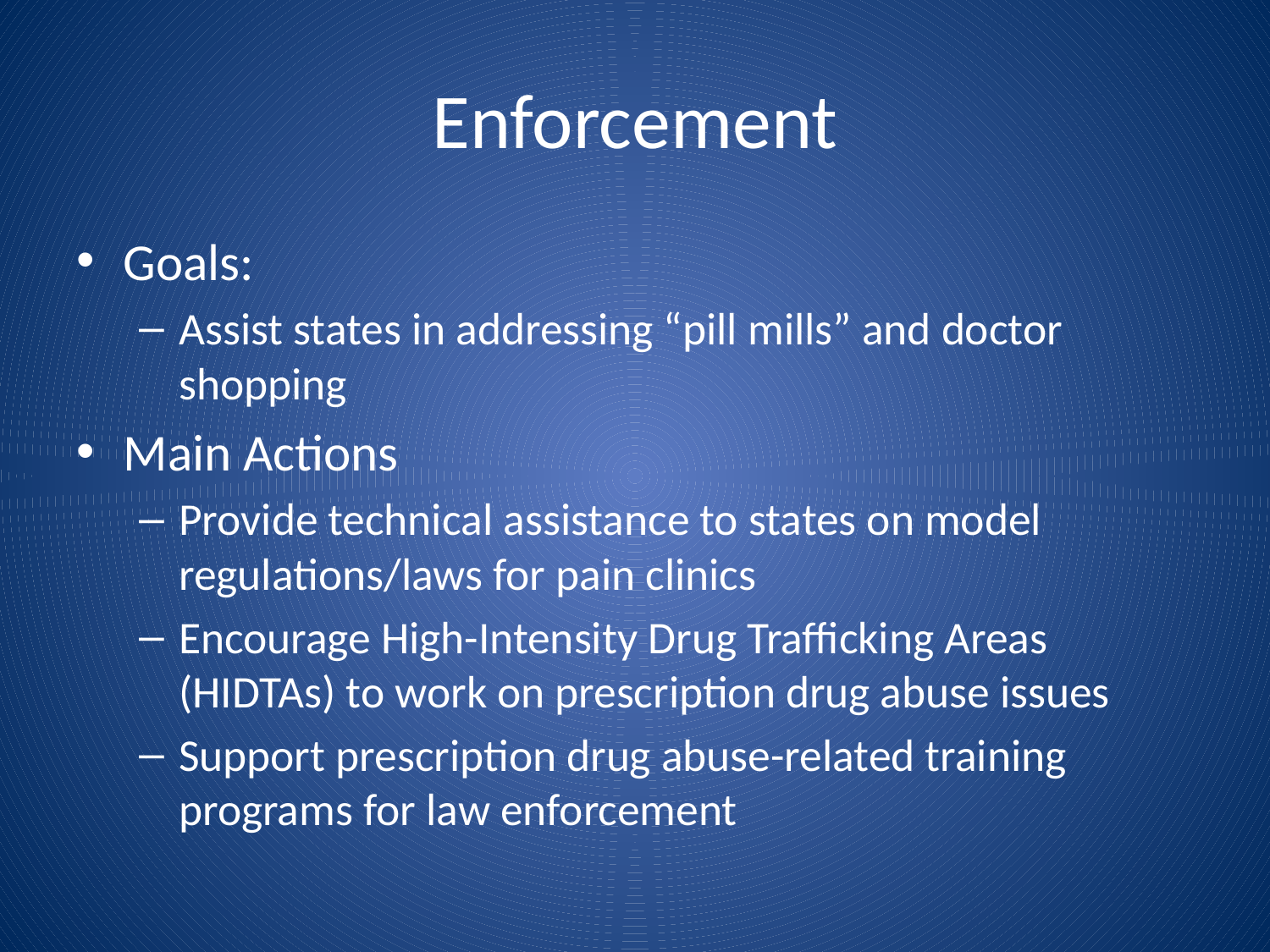

# Enforcement
Goals:
Assist states in addressing “pill mills” and doctor shopping
Main Actions
Provide technical assistance to states on model regulations/laws for pain clinics
Encourage High-Intensity Drug Trafficking Areas (HIDTAs) to work on prescription drug abuse issues
Support prescription drug abuse-related training programs for law enforcement